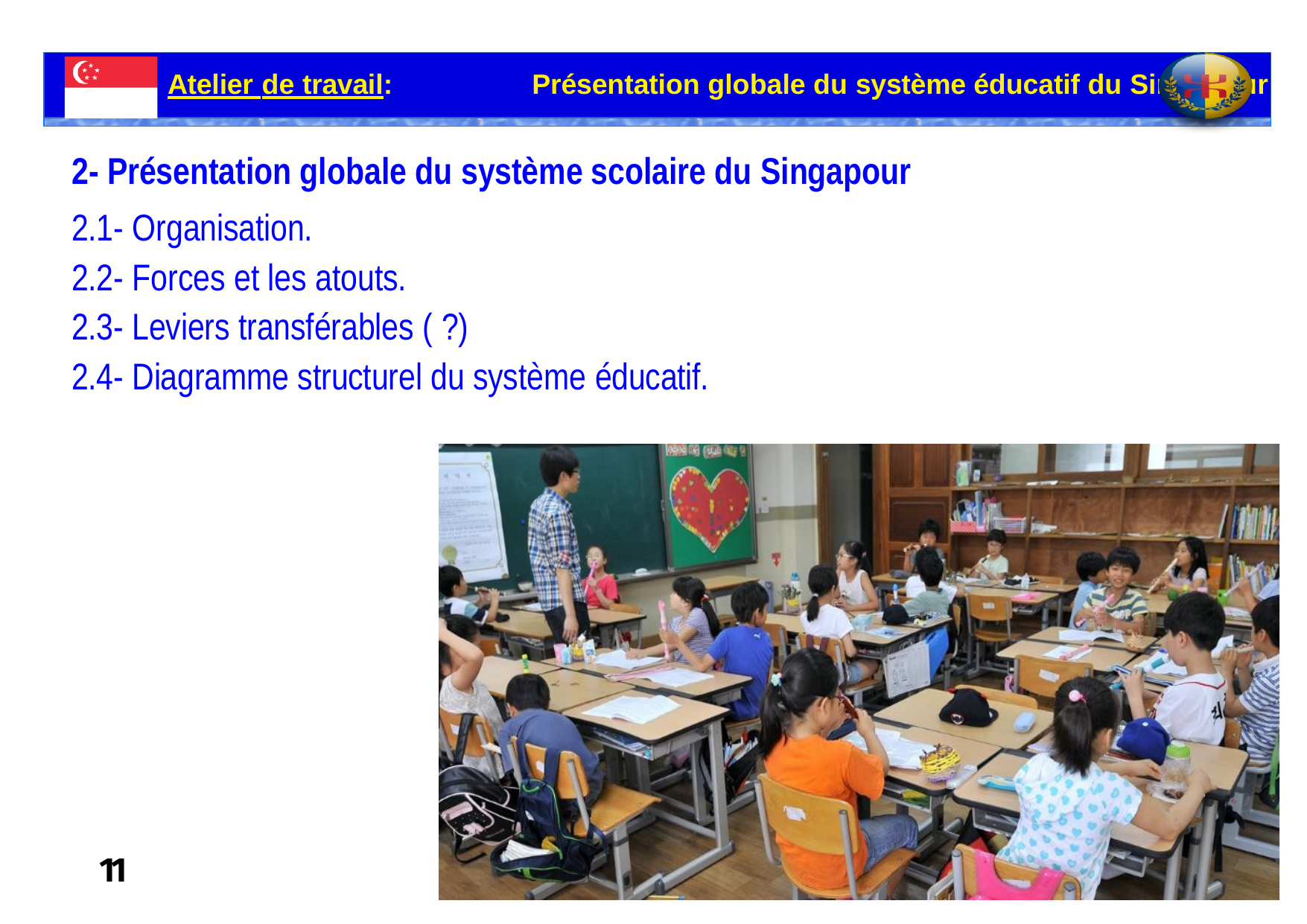

Atelier de travail:	Présentation globale du système éducatif du Singapour

# 2- Présentation globale du système scolaire du Singapour
2.1- Organisation.
2.2- Forces et les atouts.
2.3- Leviers transférables ( ?)
2.4- Diagramme structurel du système éducatif.

11